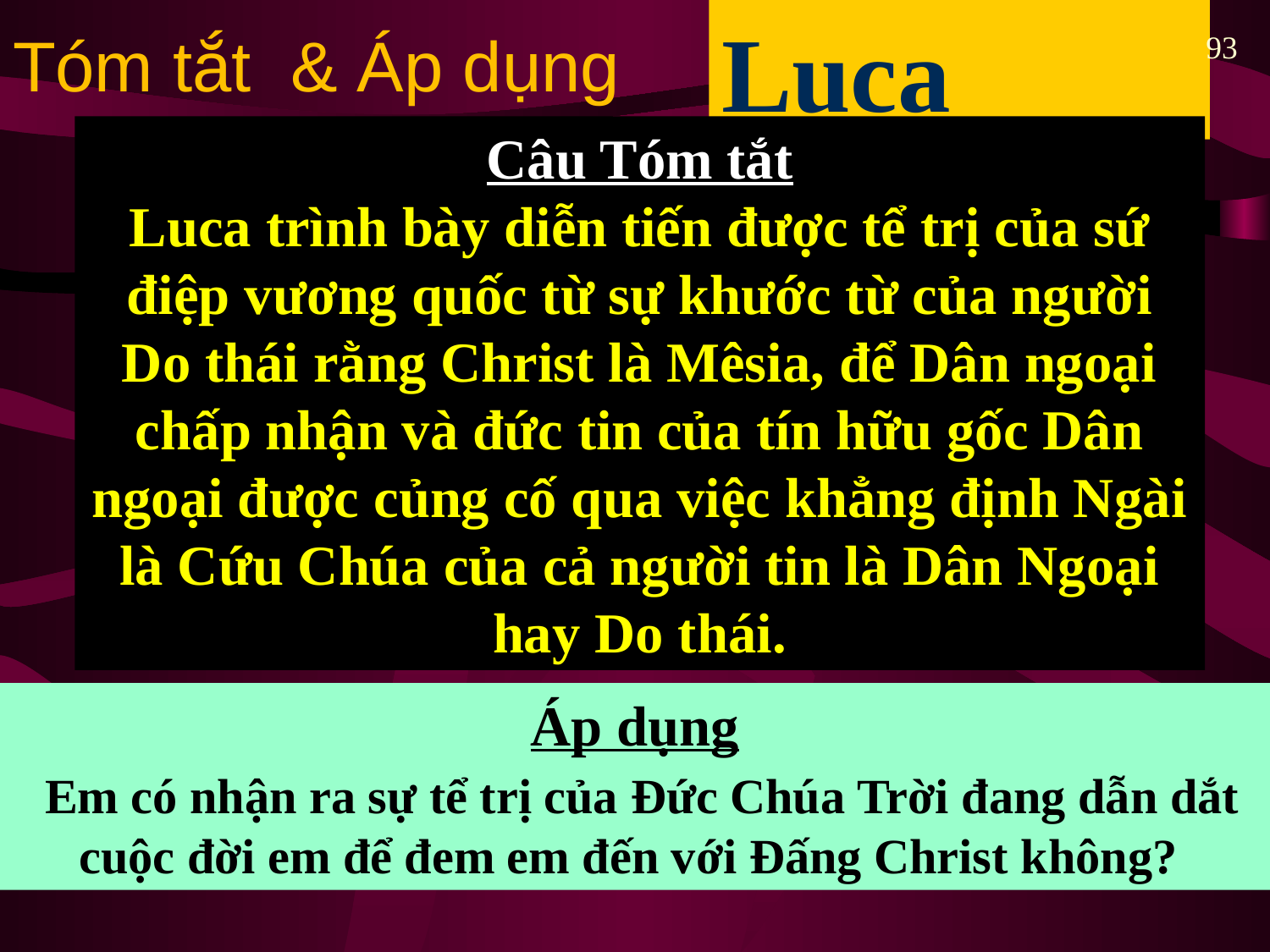

Tóm tắt  & Áp dụng
Luca
93
Câu Tóm tắt
Luca trình bày diễn tiến được tể trị của sứ điệp vương quốc từ sự khước từ của người Do thái rằng Christ là Mêsia, để Dân ngoại chấp nhận và đức tin của tín hữu gốc Dân ngoại được củng cố qua việc khẳng định Ngài là Cứu Chúa của cả người tin là Dân Ngoại hay Do thái.
Áp dụng
 Em có nhận ra sự tể trị của Đức Chúa Trời đang dẫn dắt cuộc đời em để đem em đến với Đấng Christ không?